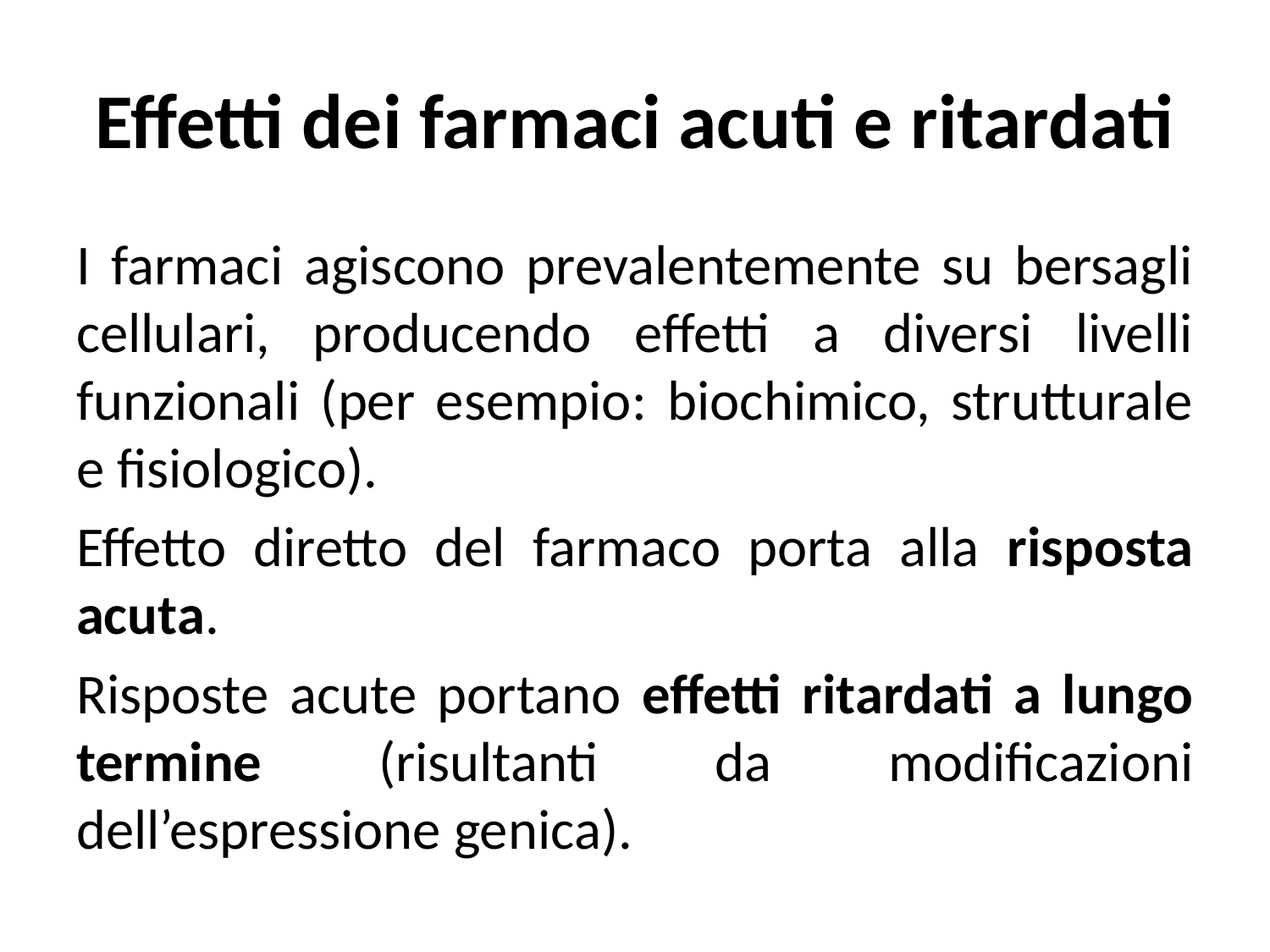

# Effetti dei farmaci acuti e ritardati
I farmaci agiscono prevalentemente su bersagli cellulari, producendo effetti a diversi livelli funzionali (per esempio: biochimico, strutturale e fisiologico).
Effetto diretto del farmaco porta alla risposta acuta.
Risposte acute portano effetti ritardati a lungo termine (risultanti da modificazioni dell’espressione genica).